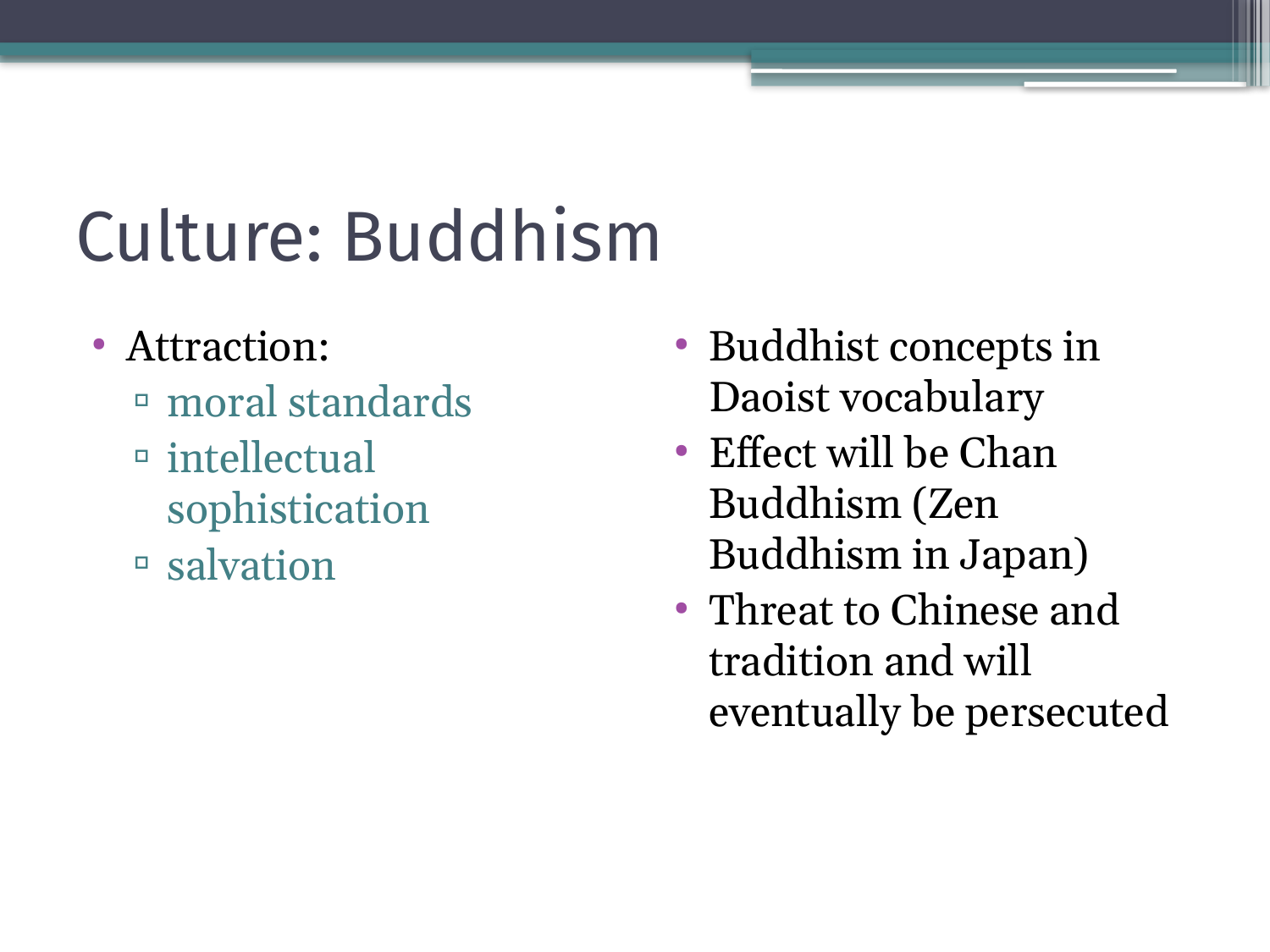

# Culture: Buddhism
Attraction:
moral standards
intellectual sophistication
salvation

Buddhist concepts in Daoist vocabulary
Effect will be Chan Buddhism (Zen Buddhism in Japan)
Threat to Chinese and tradition and will eventually be persecuted